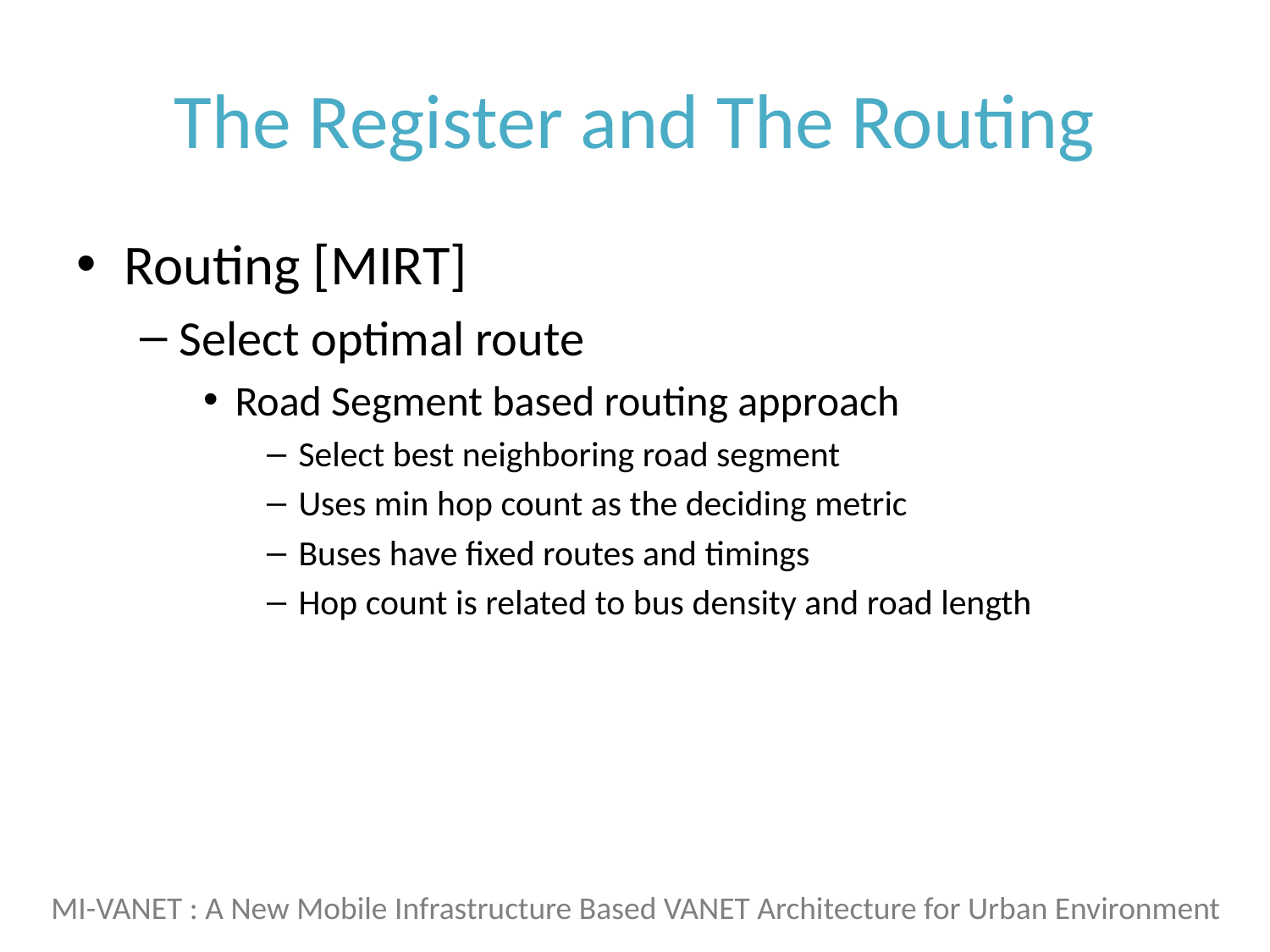

# The Register and The Routing
Routing [MIRT]
Select optimal route
Road Segment based routing approach
Select best neighboring road segment
Uses min hop count as the deciding metric
Buses have fixed routes and timings
Hop count is related to bus density and road length
MI-VANET : A New Mobile Infrastructure Based VANET Architecture for Urban Environment